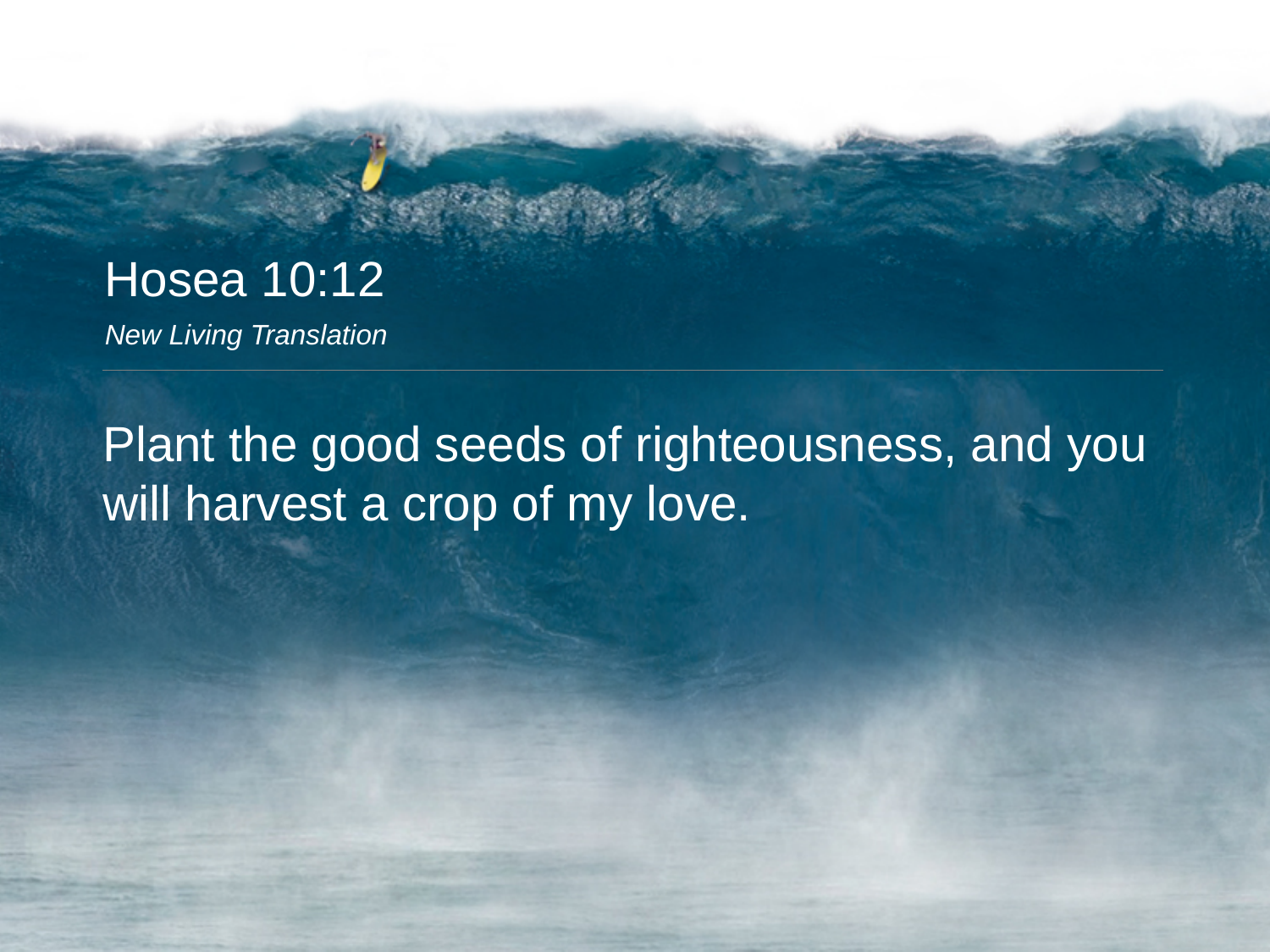

Hosea 10:12
New Living Translation

Plant the good seeds of righteousness, and you will harvest a crop of my love.